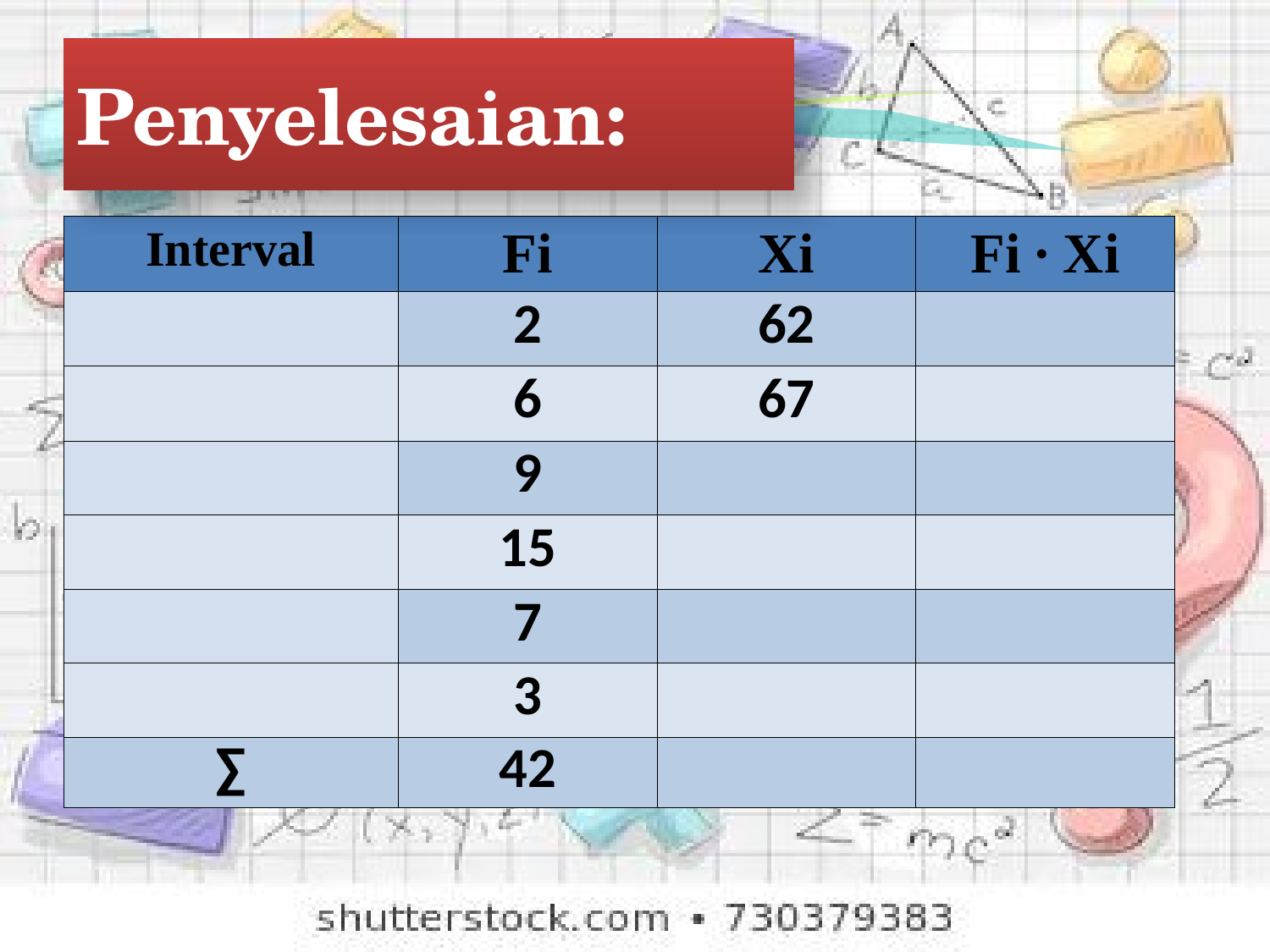

# MEAN
Penyelesaian:
SLIDE 15
| Interval | Fi | Xi | Fi ∙ Xi |
| --- | --- | --- | --- |
|  | 2 | 62 |  |
|  | 6 | 67 |  |
|  | 9 |  |  |
|  | 15 |  |  |
|  | 7 |  |  |
|  | 3 |  |  |
| ∑ | 42 |  |  |